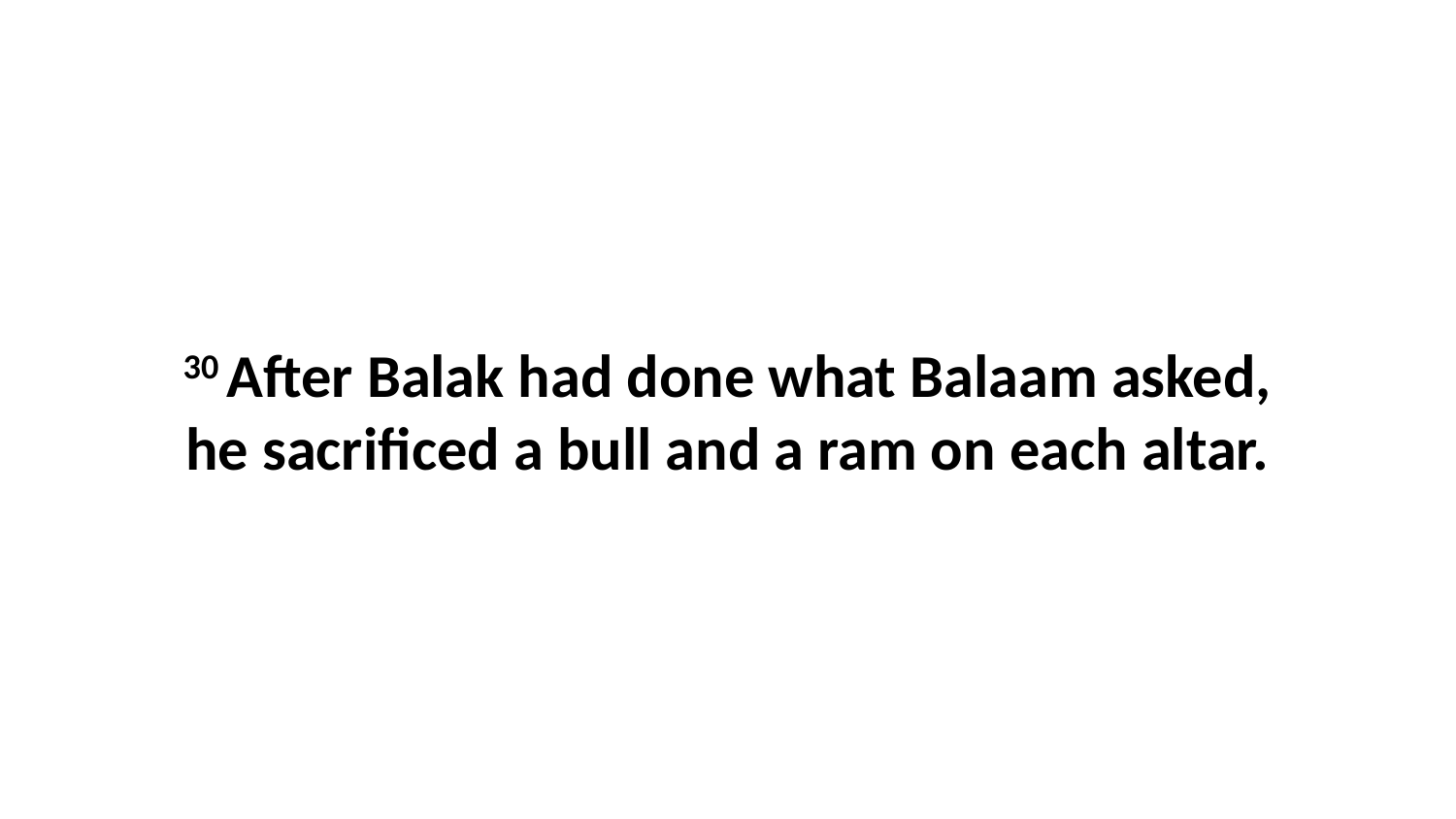

30 After Balak had done what Balaam asked, he sacrificed a bull and a ram on each altar.